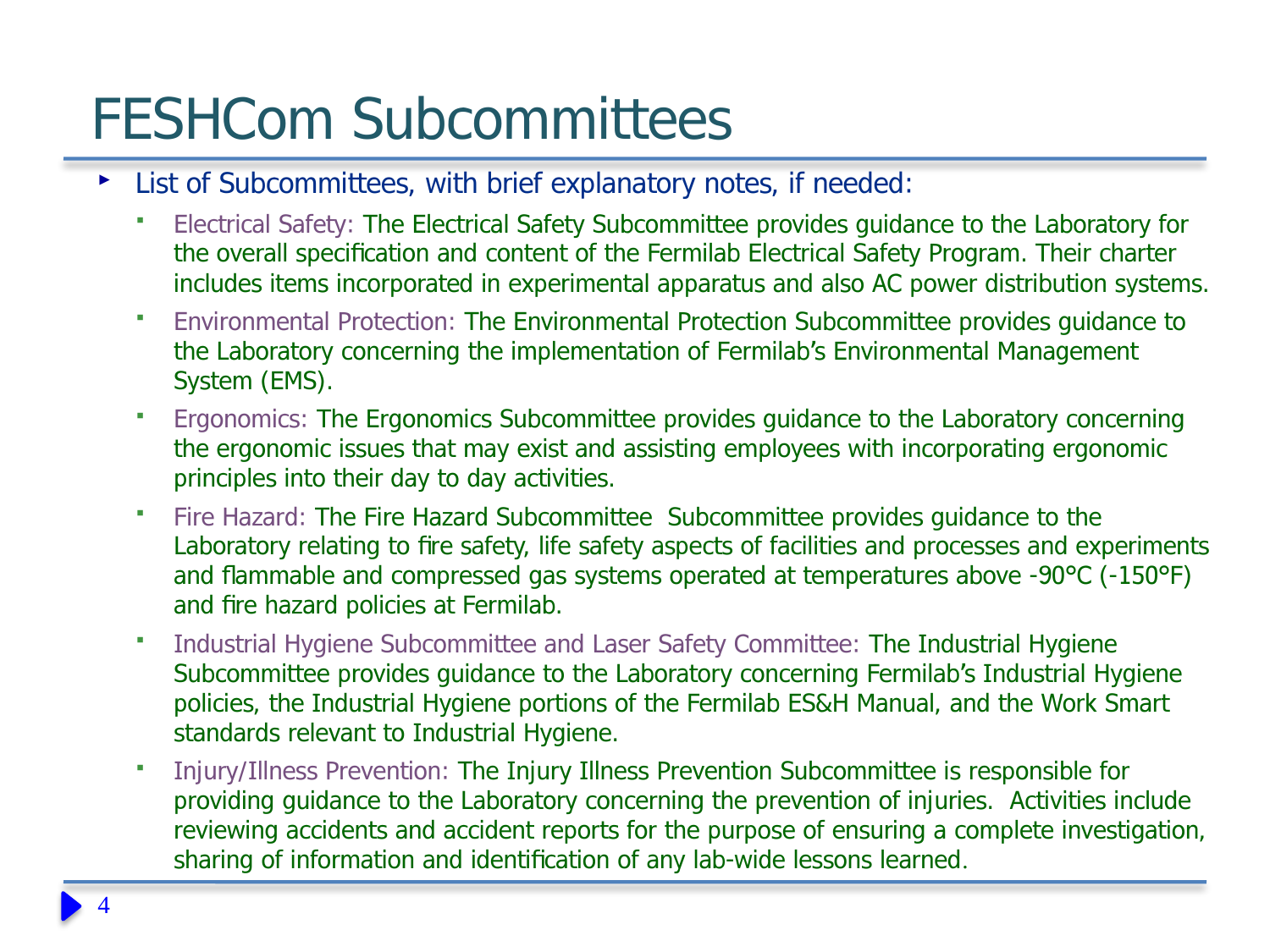

# FESHCom Subcommittees
List of Subcommittees, with brief explanatory notes, if needed:
Electrical Safety: The Electrical Safety Subcommittee provides guidance to the Laboratory for the overall specification and content of the Fermilab Electrical Safety Program. Their charter includes items incorporated in experimental apparatus and also AC power distribution systems.
Environmental Protection: The Environmental Protection Subcommittee provides guidance to the Laboratory concerning the implementation of Fermilab’s Environmental Management System (EMS).
Ergonomics: The Ergonomics Subcommittee provides guidance to the Laboratory concerning the ergonomic issues that may exist and assisting employees with incorporating ergonomic principles into their day to day activities.
Fire Hazard: The Fire Hazard Subcommittee  Subcommittee provides guidance to the Laboratory relating to fire safety, life safety aspects of facilities and processes and experiments and flammable and compressed gas systems operated at temperatures above -90°C (-150°F) and fire hazard policies at Fermilab.
Industrial Hygiene Subcommittee and Laser Safety Committee: The Industrial Hygiene Subcommittee provides guidance to the Laboratory concerning Fermilab’s Industrial Hygiene policies, the Industrial Hygiene portions of the Fermilab ES&H Manual, and the Work Smart standards relevant to Industrial Hygiene.
Injury/Illness Prevention: The Injury Illness Prevention Subcommittee is responsible for providing guidance to the Laboratory concerning the prevention of injuries.  Activities include reviewing accidents and accident reports for the purpose of ensuring a complete investigation, sharing of information and identification of any lab-wide lessons learned.

4